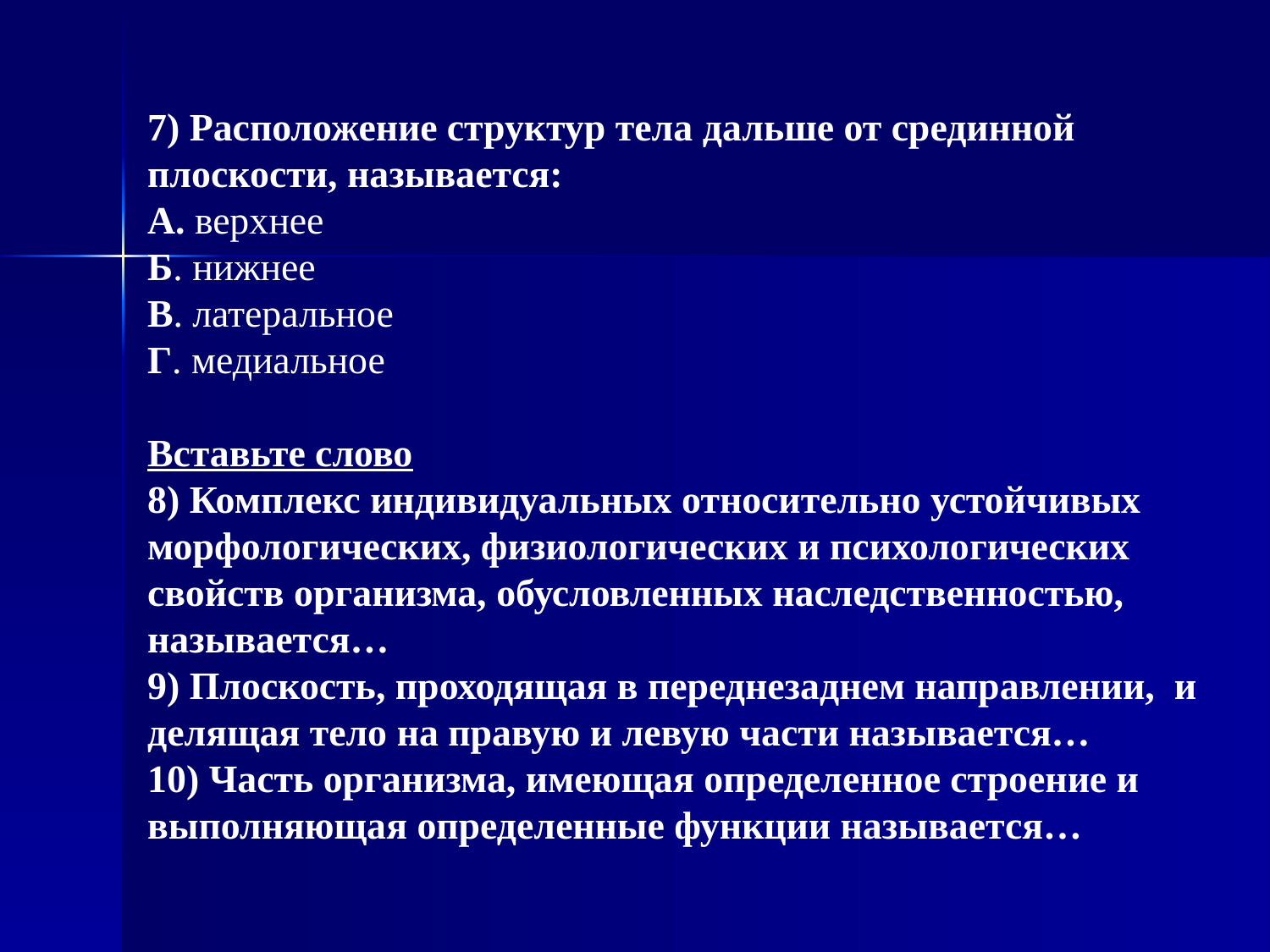

7) Расположение структур тела дальше от срединной плоскости, называется:
А. верхнее
Б. нижнее
В. латеральное
Г. медиальное

Вставьте слово
8) Комплекс индивидуальных относительно устойчивых морфологических, физиологических и психологических свойств организма, обусловленных наследственностью, называется…
9) Плоскость, проходящая в переднезаднем направлении,  и делящая тело на правую и левую части называется…
10) Часть организма, имеющая определенное строение и выполняющая определенные функции называется…